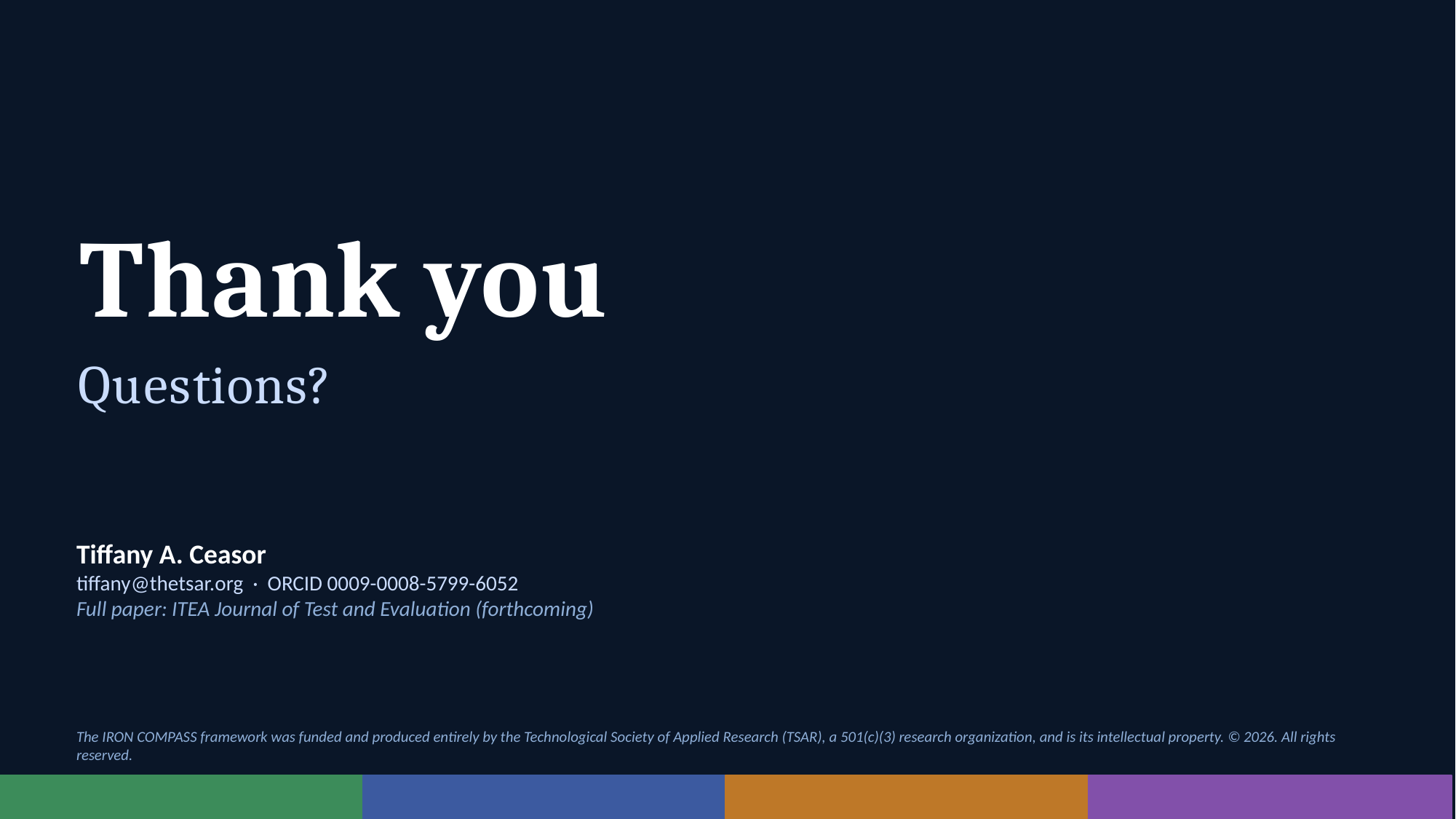

Thank you
Questions?
Tiffany A. Ceasor
tiffany@thetsar.org  ·  ORCID 0009-0008-5799-6052
Full paper: ITEA Journal of Test and Evaluation (forthcoming)
The IRON COMPASS framework was funded and produced entirely by the Technological Society of Applied Research (TSAR), a 501(c)(3) research organization, and is its intellectual property. © 2026. All rights reserved.